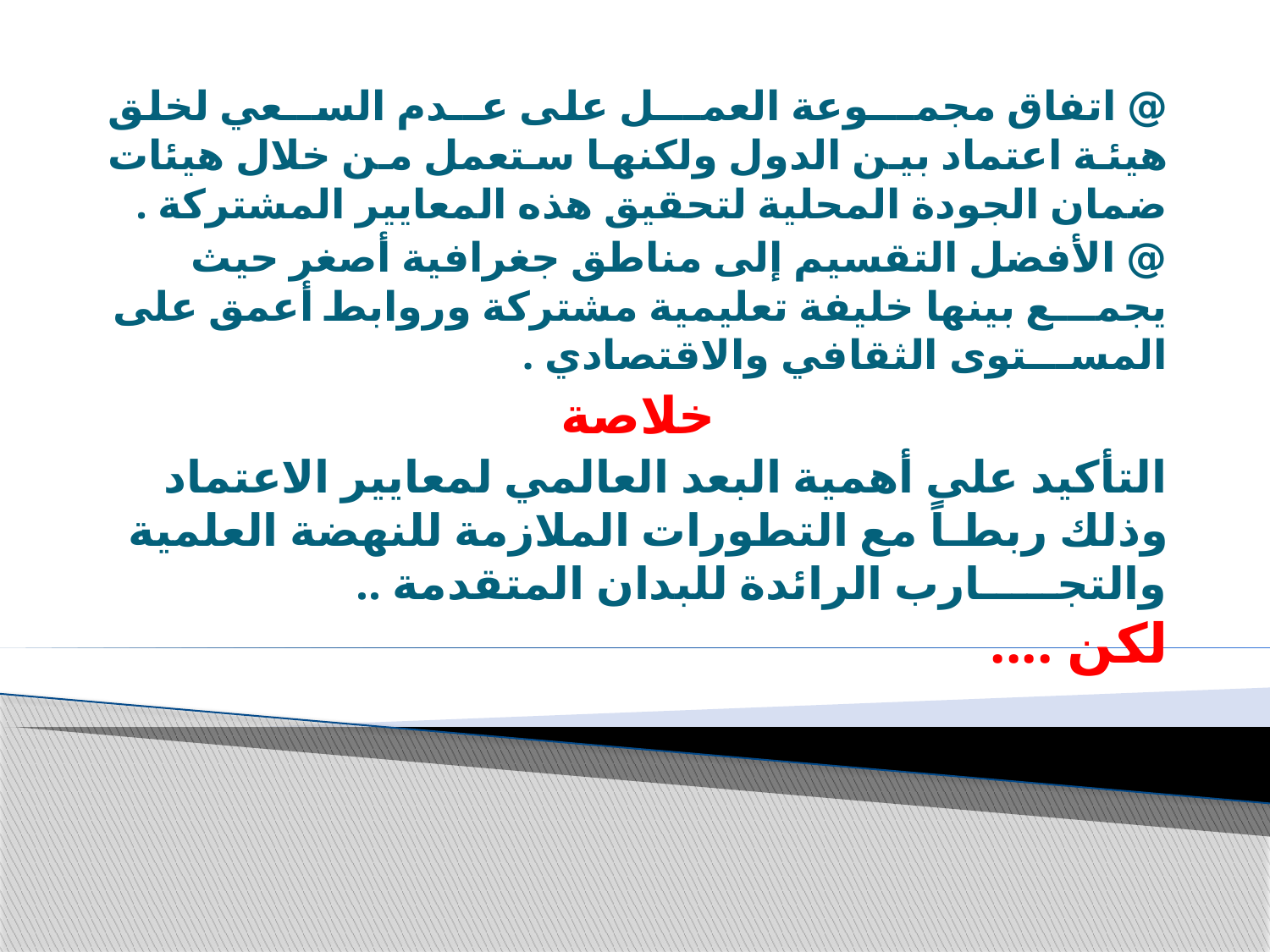

@ اتفاق مجمـــوعة العمـــل على عــدم الســعي لخلق هيئة اعتماد بين الدول ولكنها ستعمل من خلال هيئات ضمان الجودة المحلية لتحقيق هذه المعايير المشتركة .
@ الأفضل التقسيم إلى مناطق جغرافية أصغر حيث يجمـــع بينها خليفة تعليمية مشتركة وروابط أعمق على المســـتوى الثقافي والاقتصادي .
خلاصة
التأكيد على أهمية البعد العالمي لمعايير الاعتماد وذلك ربطـاً مع التطورات الملازمة للنهضة العلمية والتجـــــارب الرائدة للبدان المتقدمة ..      لكن ....